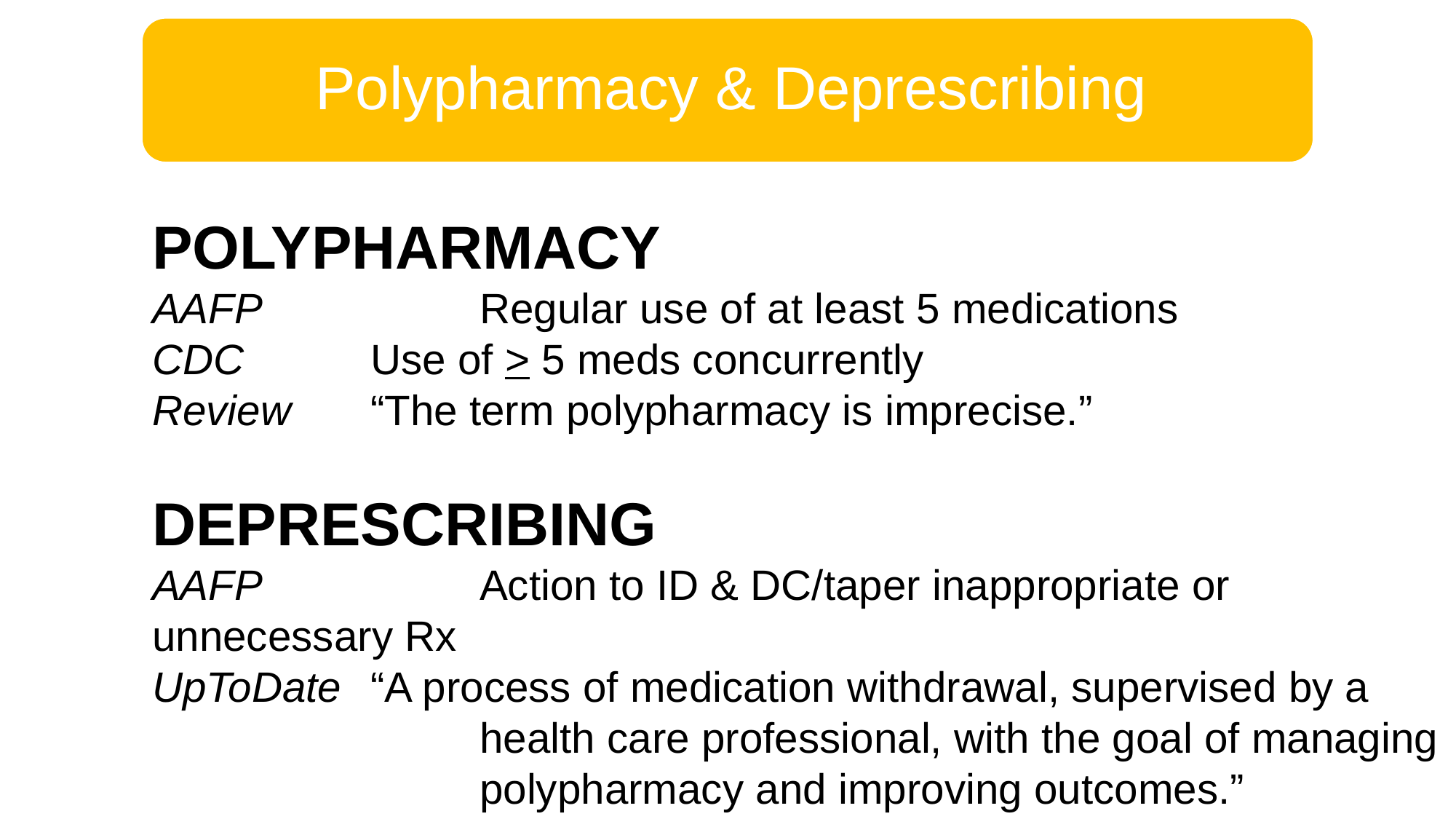

Polypharmacy & Deprescribing
POLYPHARMACY
AAFP		Regular use of at least 5 medications
CDC		Use of > 5 meds concurrently
Review	“The term polypharmacy is imprecise.”

DEPRESCRIBING
AAFP		Action to ID & DC/taper inappropriate or unnecessary Rx
UpToDate	“A process of medication withdrawal, supervised by a 				health care professional, with the goal of managing 				polypharmacy and improving outcomes.”